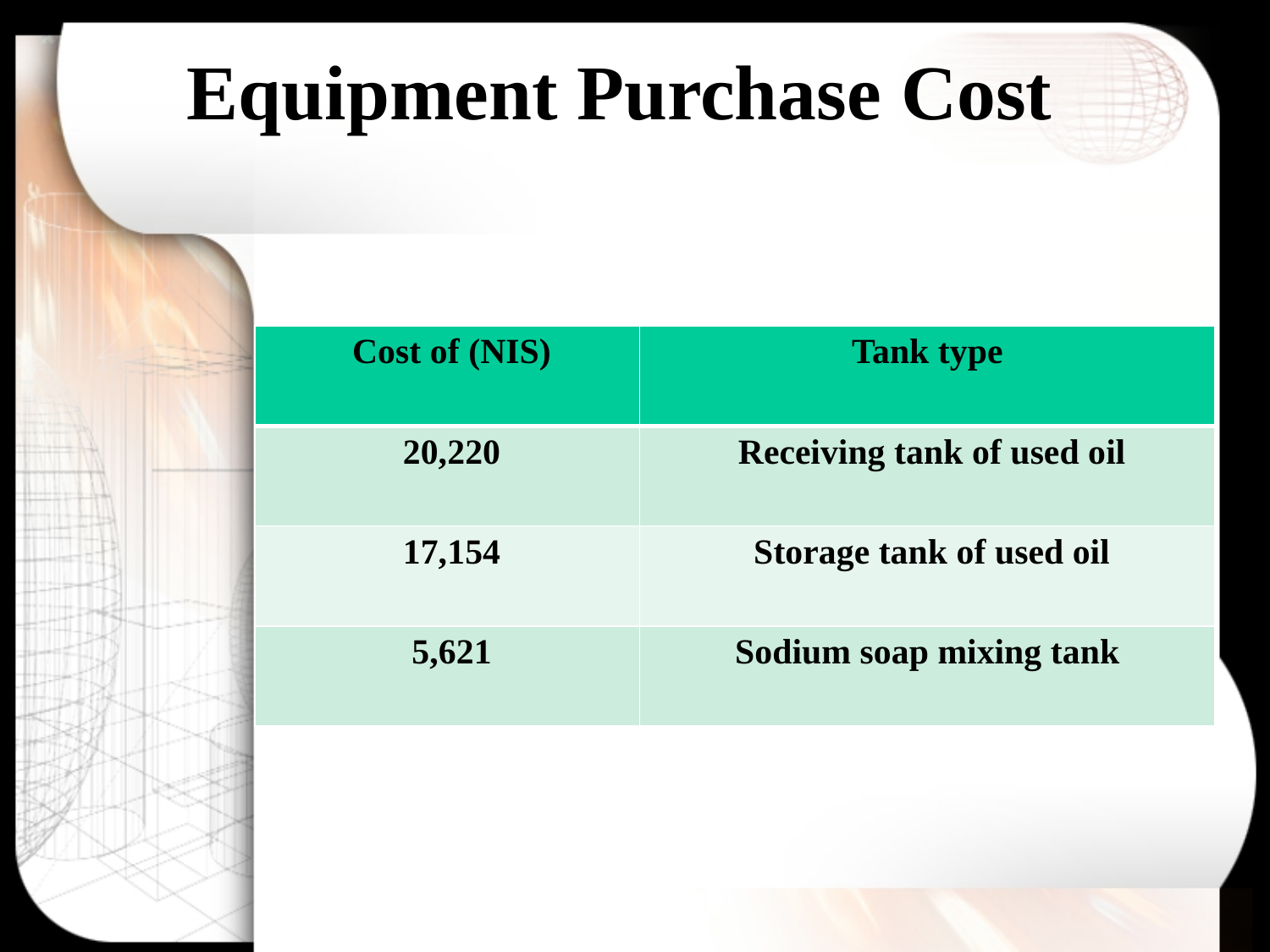

Equipment Purchase Cost
| Cost of (NIS) | Tank type |
| --- | --- |
| 20,220 | Receiving tank of used oil |
| 17,154 | Storage tank of used oil |
| 5,621 | Sodium soap mixing tank |